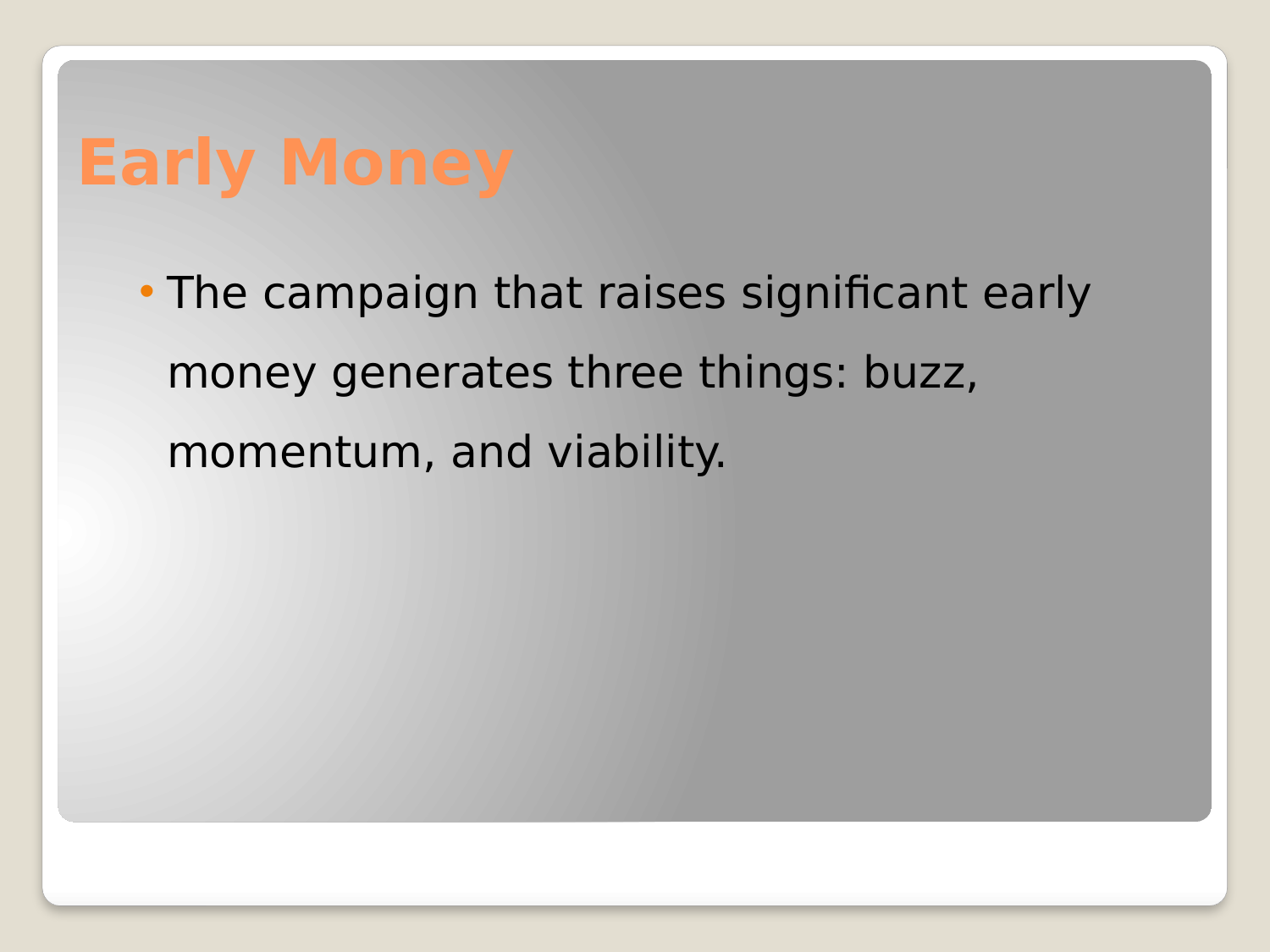

# Early Money
The campaign that raises significant early money generates three things: buzz, momentum, and viability.